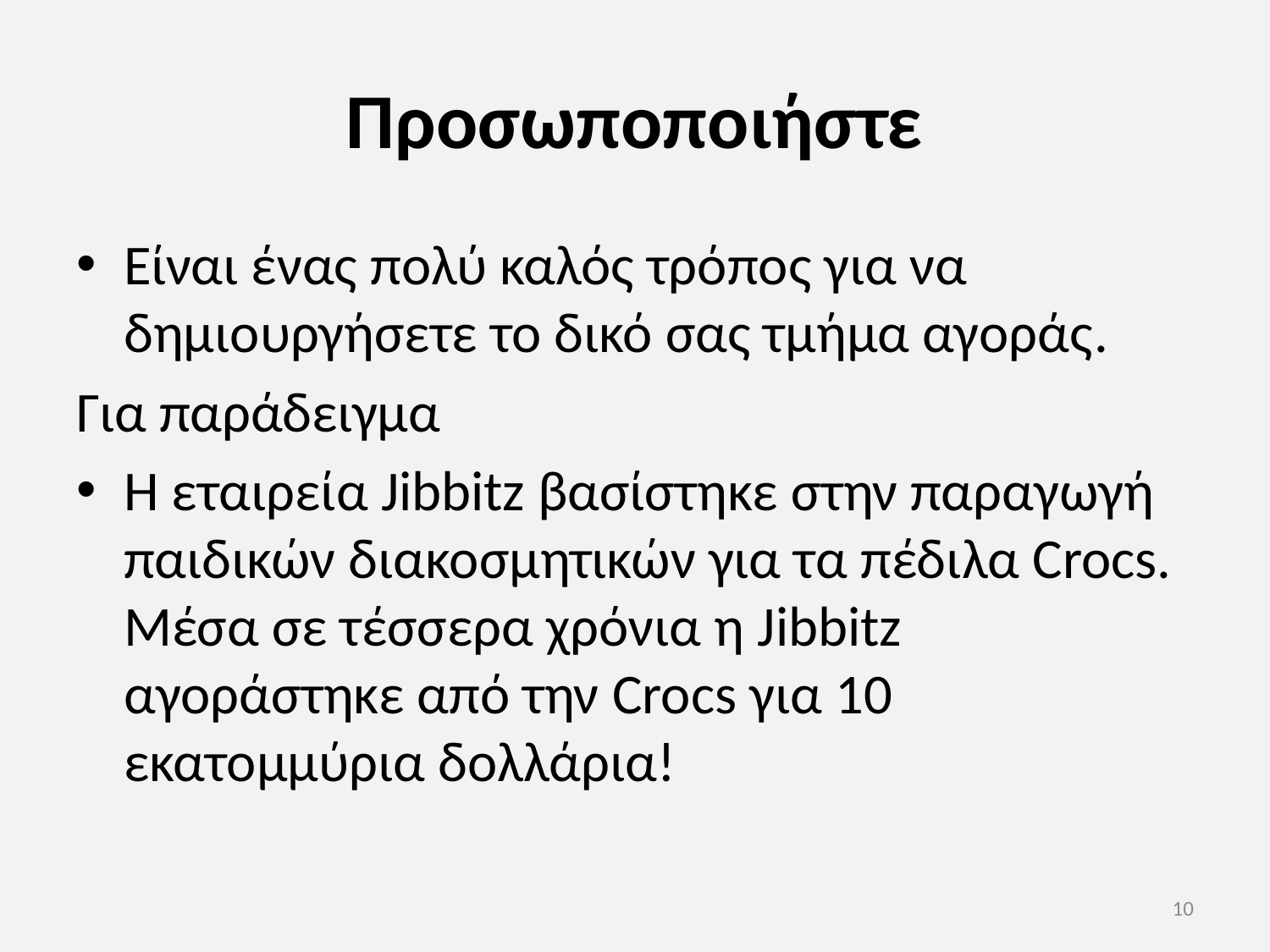

# Προσωποποιήστε
Είναι ένας πολύ καλός τρόπος για να δημιουργήσετε το δικό σας τμήμα αγοράς.
Για παράδειγμα
Η εταιρεία Jibbitz βασίστηκε στην παραγωγή παιδικών διακοσμητικών για τα πέδιλα Crocs. Μέσα σε τέσσερα χρόνια η Jibbitz αγοράστηκε από την Crocs για 10 εκατομμύρια δολλάρια!
10